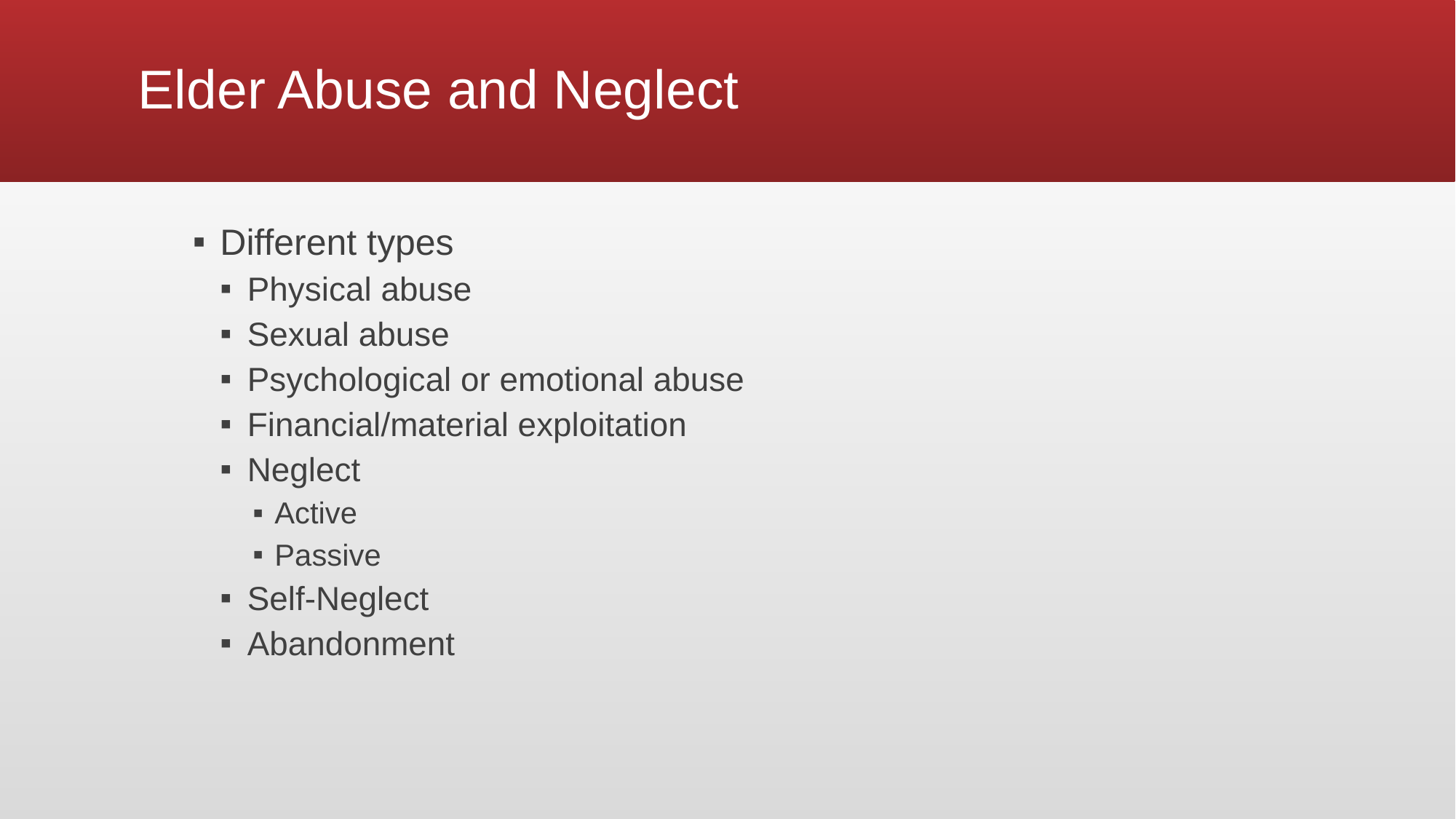

# Elder Abuse and Neglect
Different types
Physical abuse
Sexual abuse
Psychological or emotional abuse
Financial/material exploitation
Neglect
Active
Passive
Self-Neglect
Abandonment